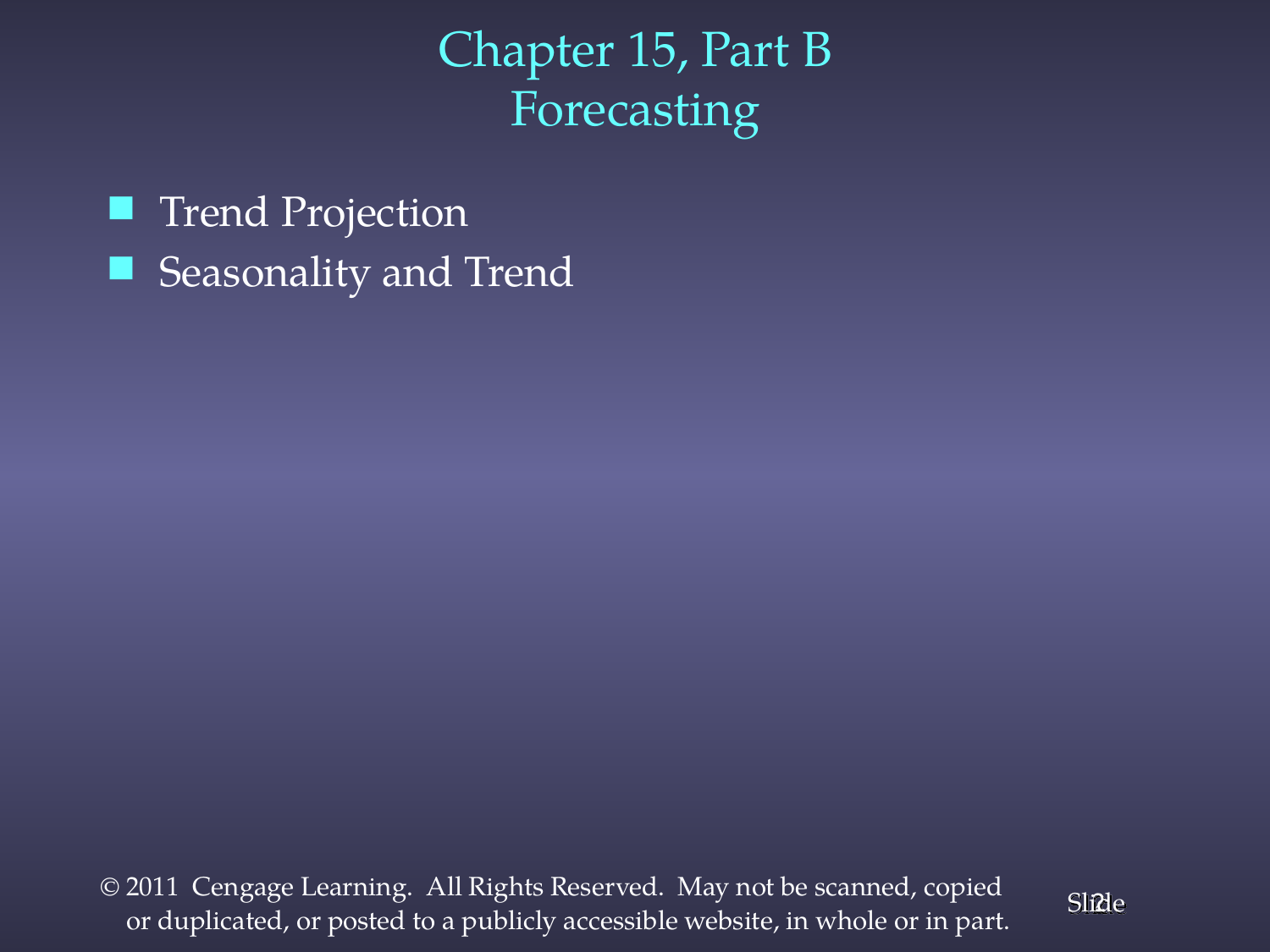

# Chapter 15, Part B Forecasting
Trend Projection
Seasonality and Trend